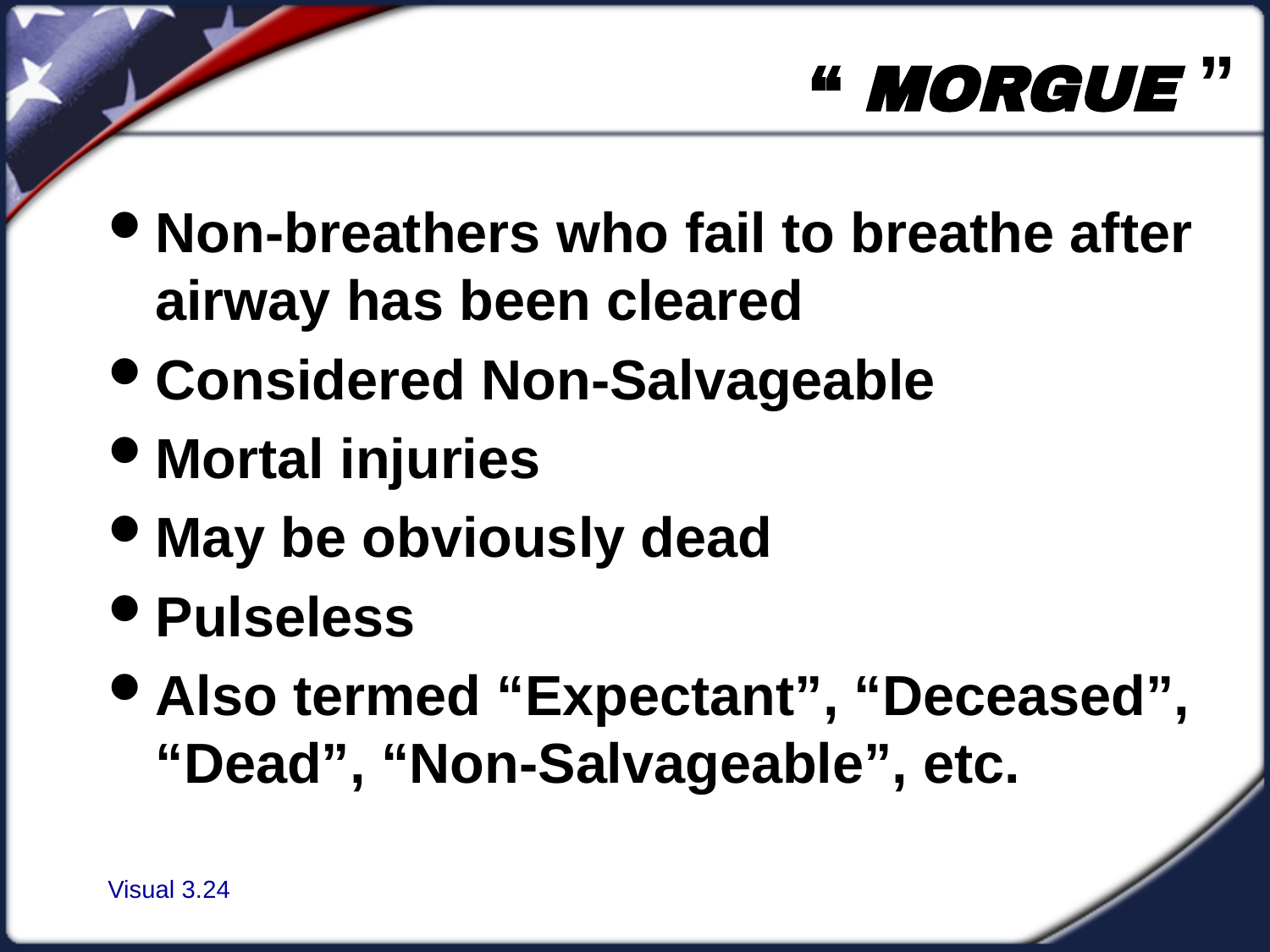

“ MORGUE ”
Non-breathers who fail to breathe after airway has been cleared
Considered Non-Salvageable
Mortal injuries
May be obviously dead
Pulseless
Also termed “Expectant”, “Deceased”, “Dead”, “Non-Salvageable”, etc.